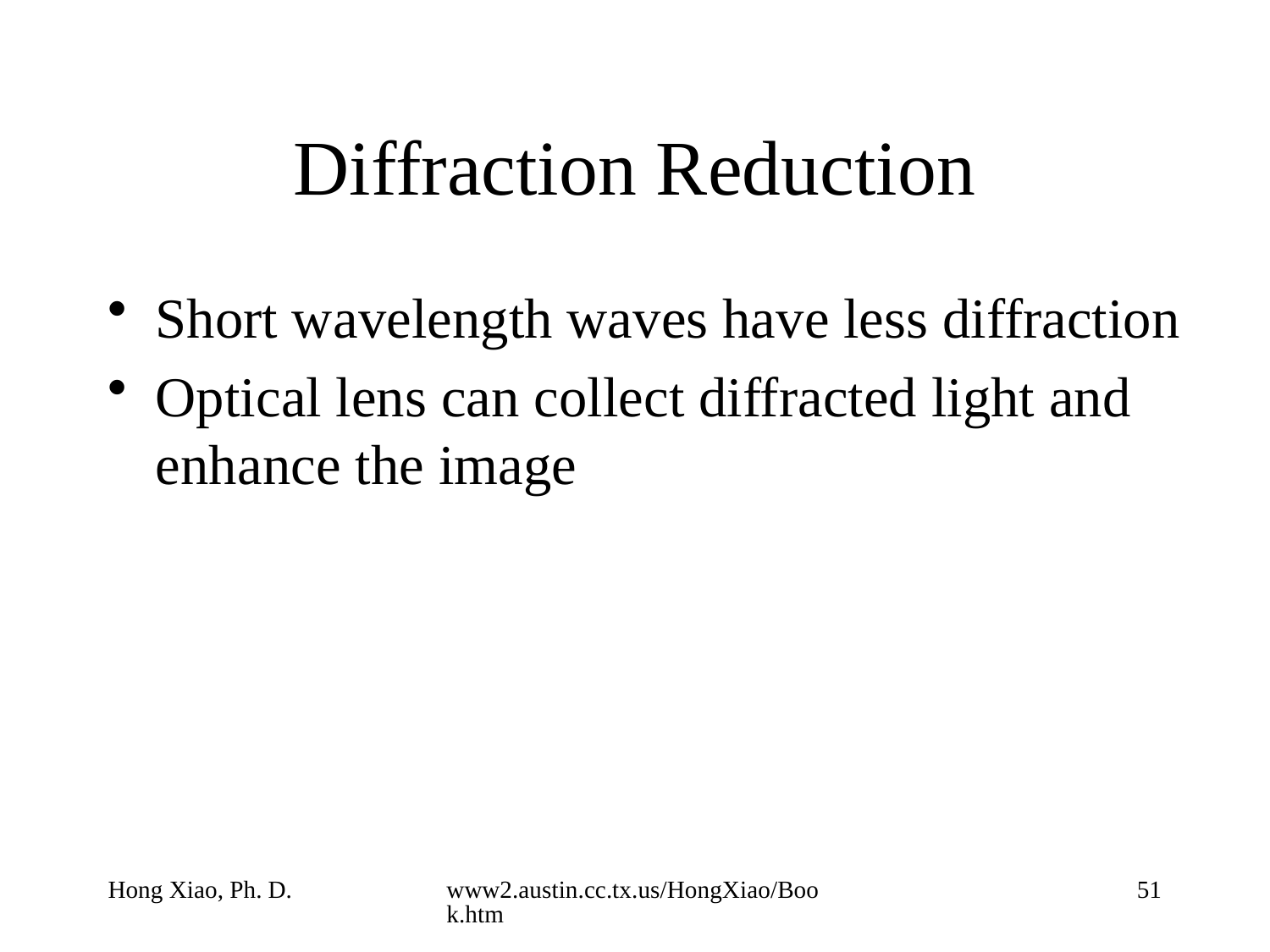

# Diffraction Reduction
Short wavelength waves have less diffraction
Optical lens can collect diffracted light and enhance the image

Hong Xiao, Ph. D.
www2.austin.cc.tx.us/HongXiao/Book.htm
51